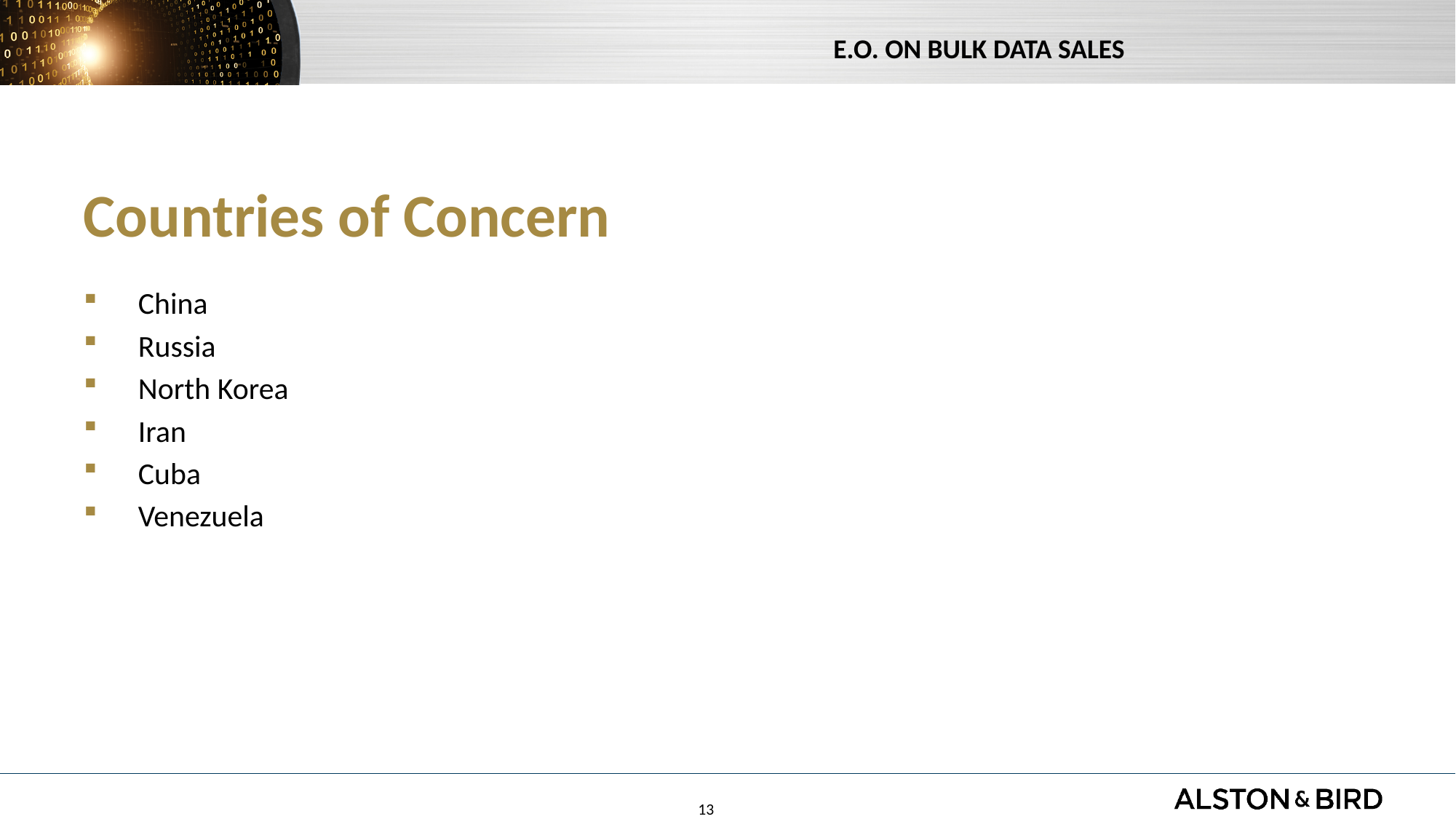

# Countries of Concern
China
Russia
North Korea
Iran
Cuba
Venezuela